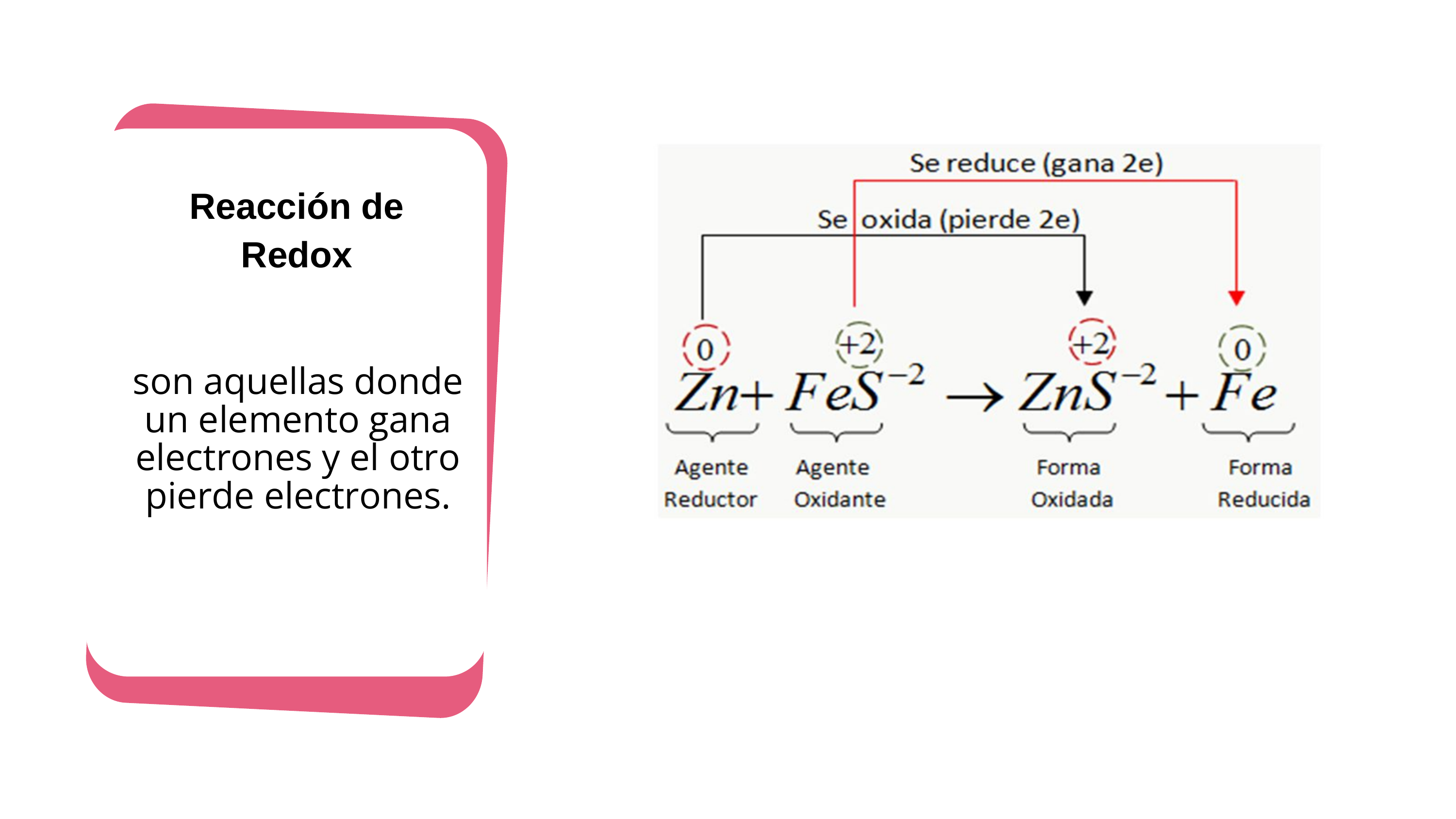

Reacción de Redox

son aquellas donde un elemento gana electrones y el otro pierde electrones.